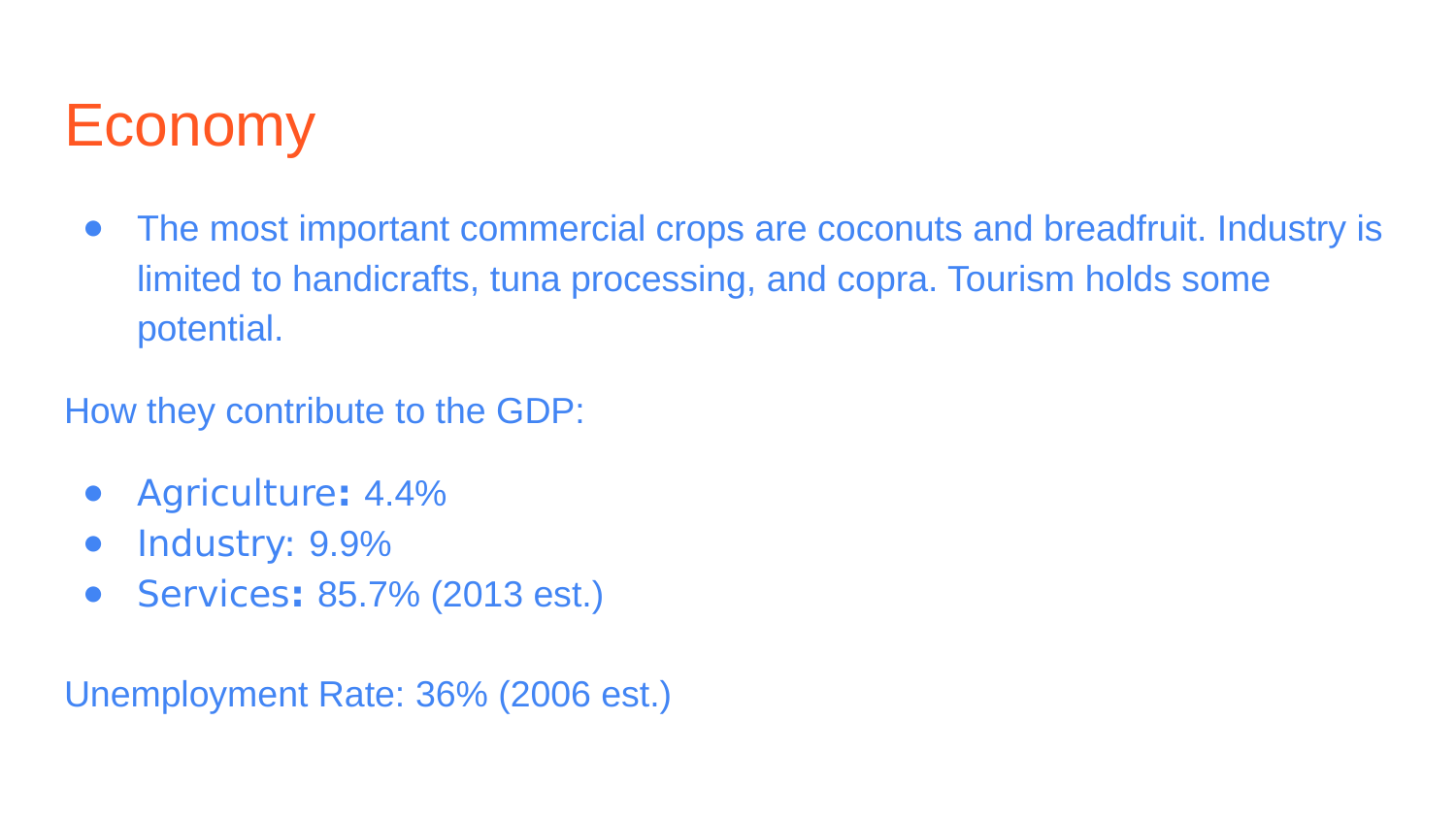

# Economy
The most important commercial crops are coconuts and breadfruit. Industry is limited to handicrafts, tuna processing, and copra. Tourism holds some potential.
How they contribute to the GDP:
Agriculture: 4.4%
Industry: 9.9%
Services: 85.7% (2013 est.)

Unemployment Rate: 36% (2006 est.)